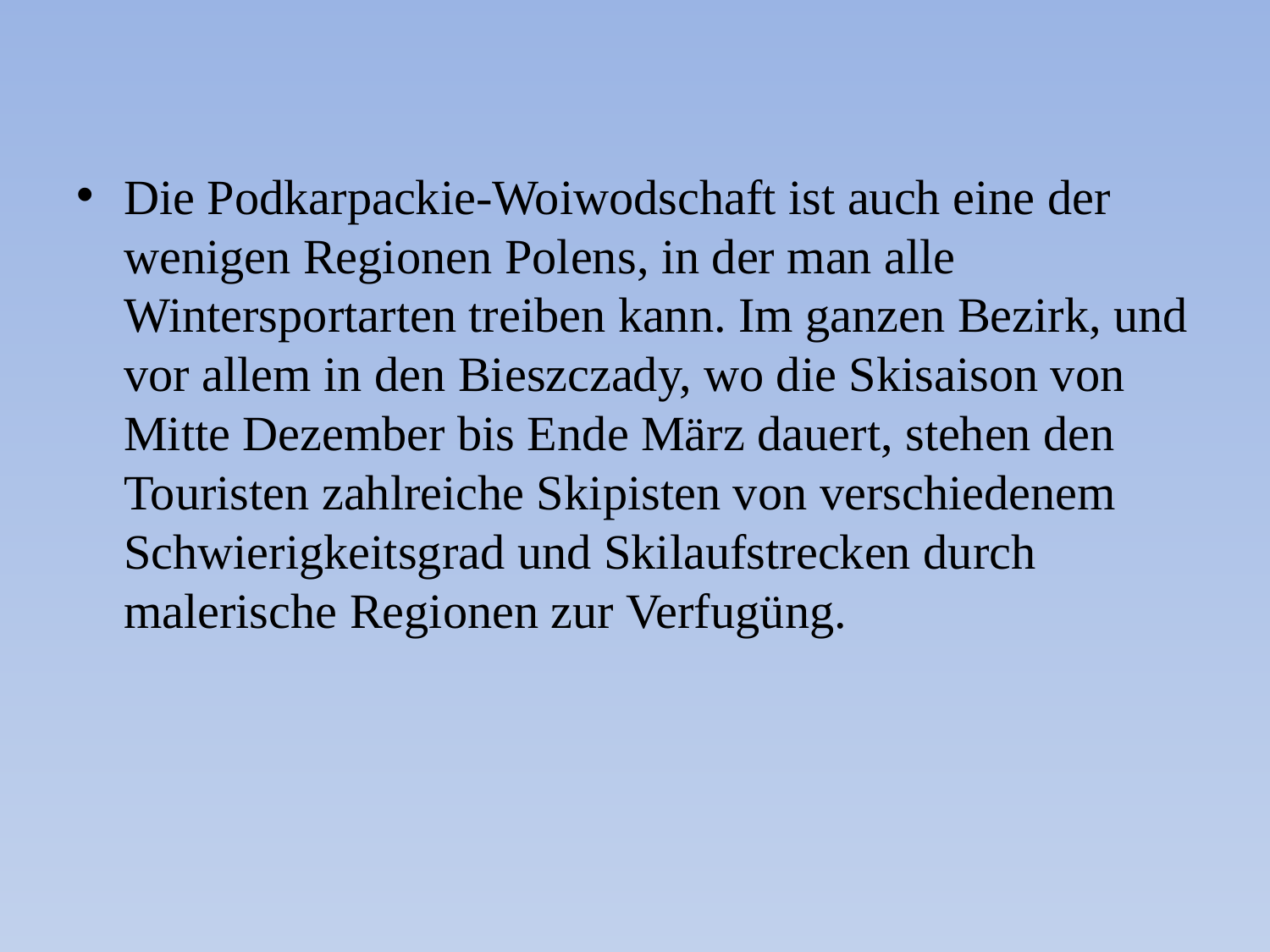

Die Podkarpackie-Woiwodschaft ist auch eine der wenigen Regionen Polens, in der man alle Wintersportarten treiben kann. Im ganzen Bezirk, und vor allem in den Bieszczady, wo die Skisaison von Mitte Dezember bis Ende März dauert, stehen den Touristen zahlreiche Skipisten von verschiedenem Schwierigkeitsgrad und Skilaufstrecken durch  malerische Regionen zur Verfugüng.